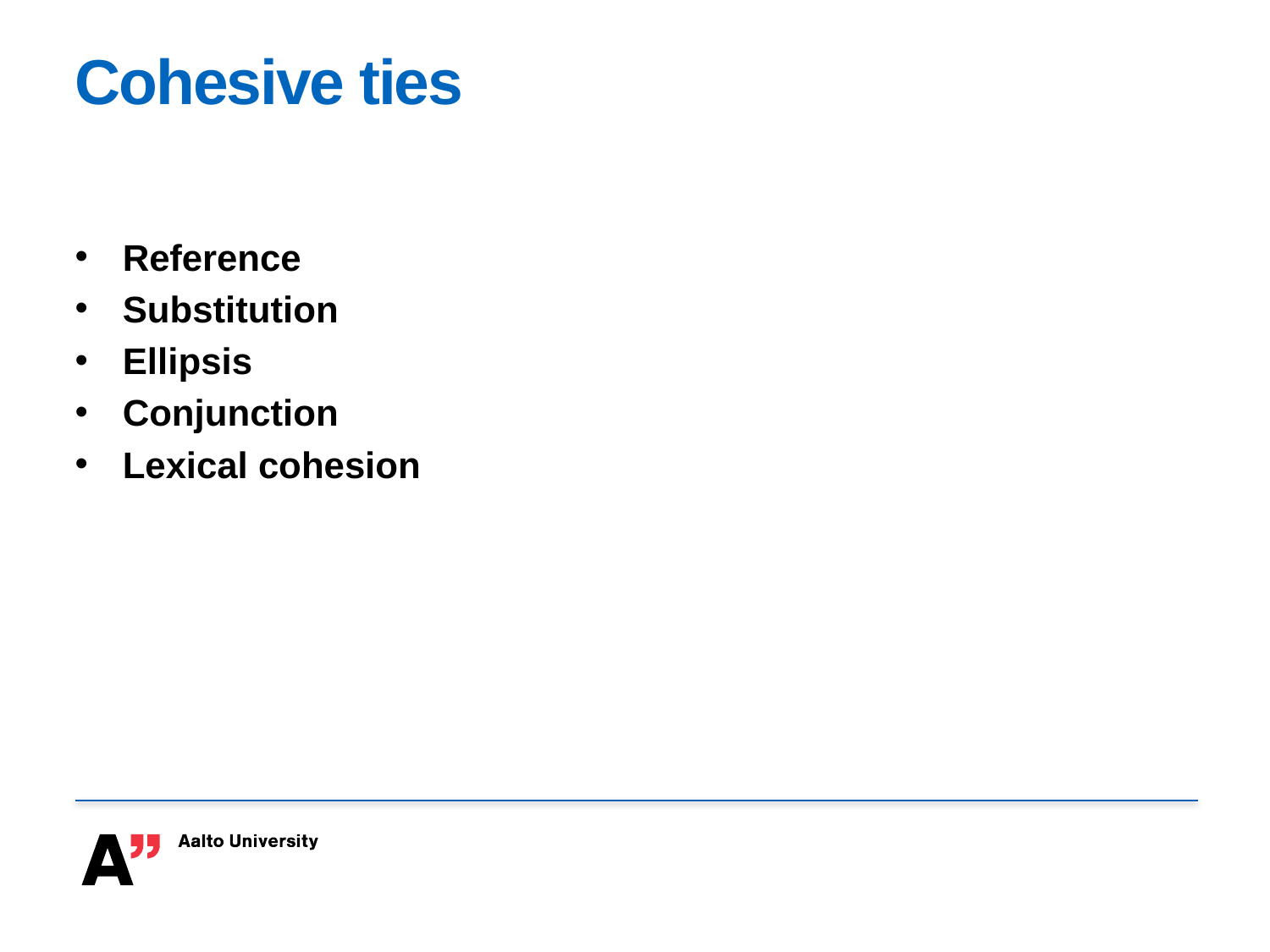

# Cohesive ties
Reference
Substitution
Ellipsis
Conjunction
Lexical cohesion